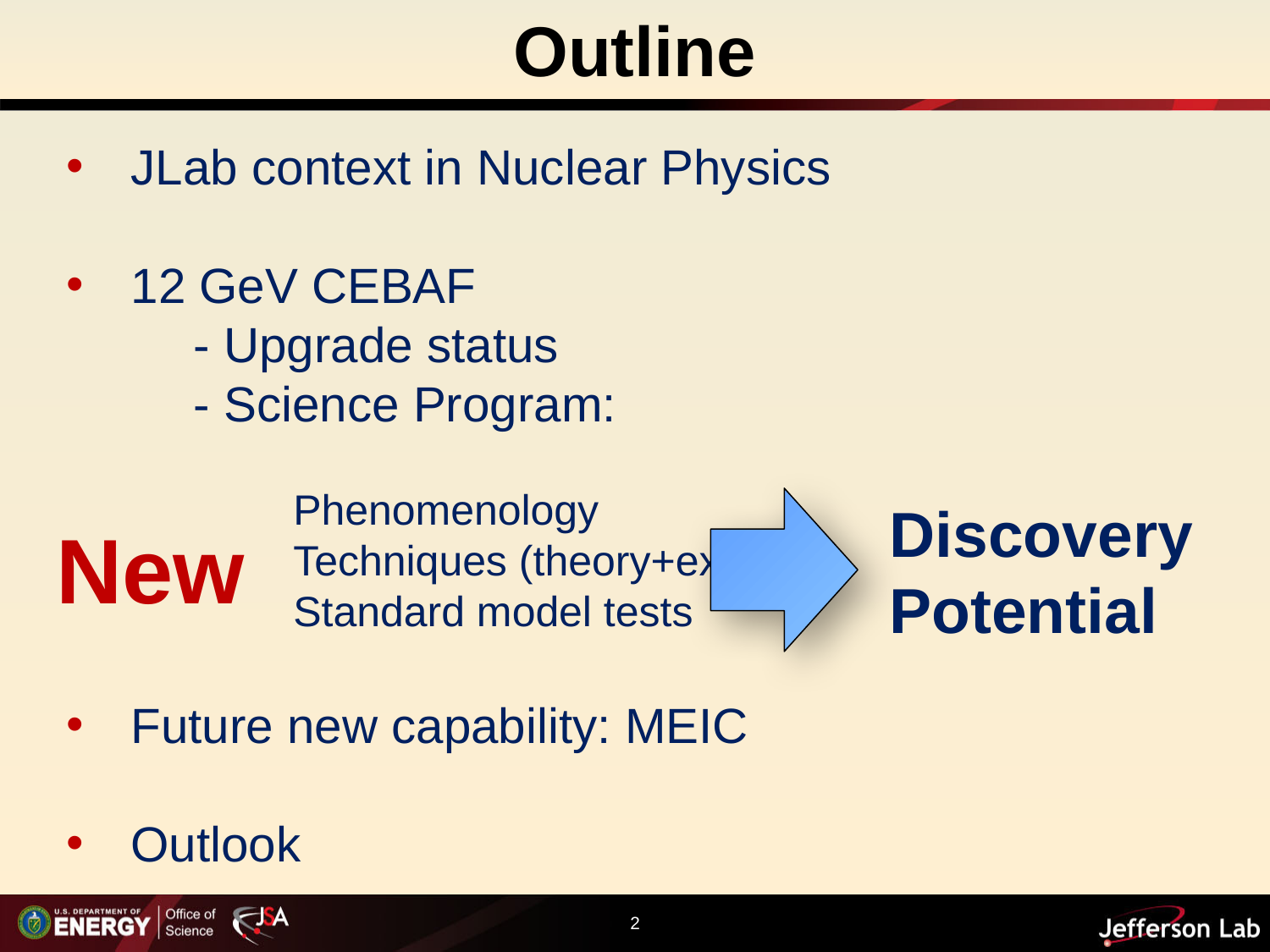

Outline

JLab context in Nuclear Physics

12 GeV CEBAF
	- Upgrade status
	- Science Program:

	    	   Phenomenology
	    	   Techniques (theory+exp)
	    	   Standard model tests

Future new capability: MEIC

Outlook
Discovery
Potential

New